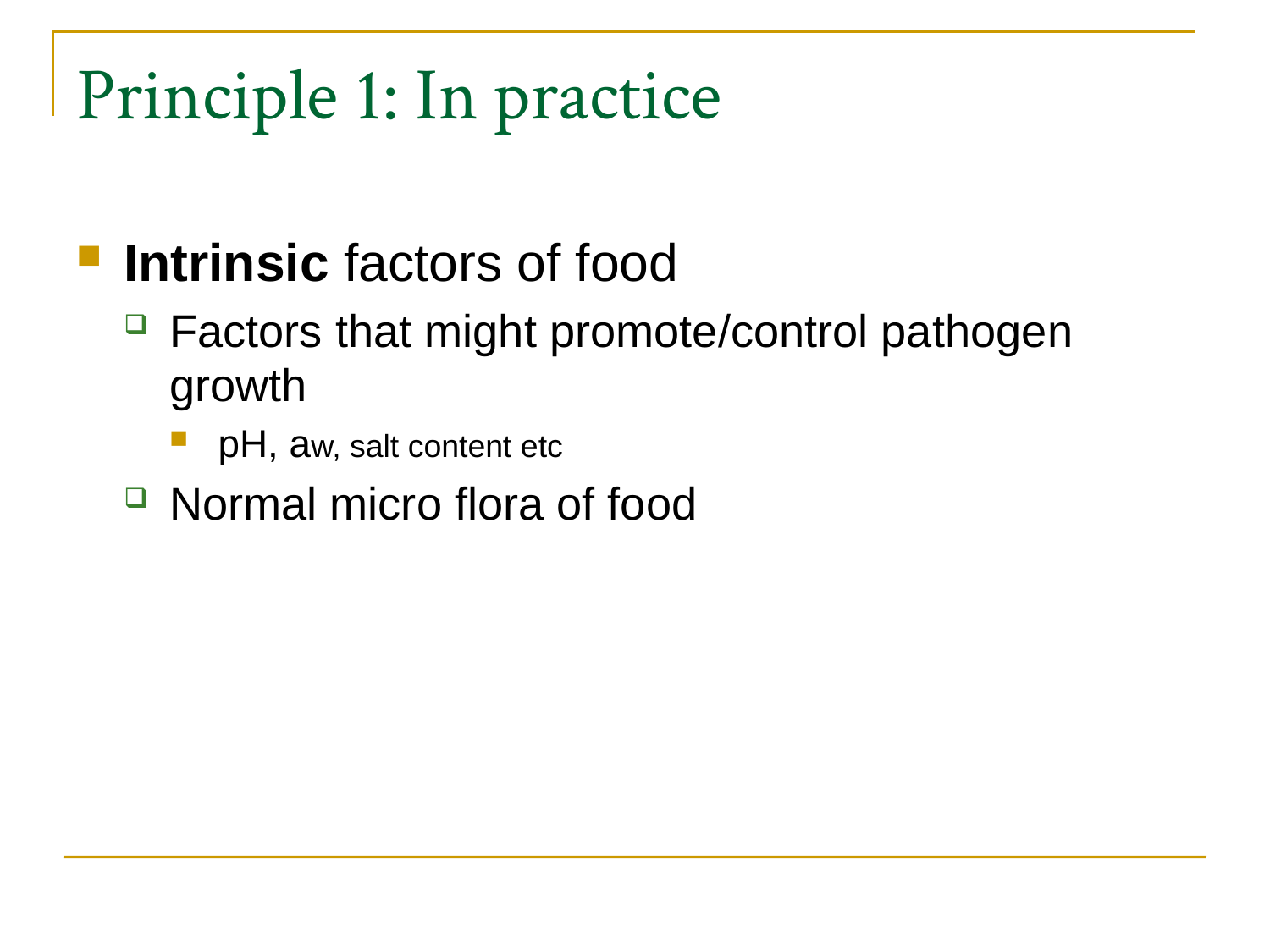

# Principle 1: In practice
Intrinsic factors of food
Factors that might promote/control pathogen growth
pH, aw, salt content etc
Normal micro flora of food